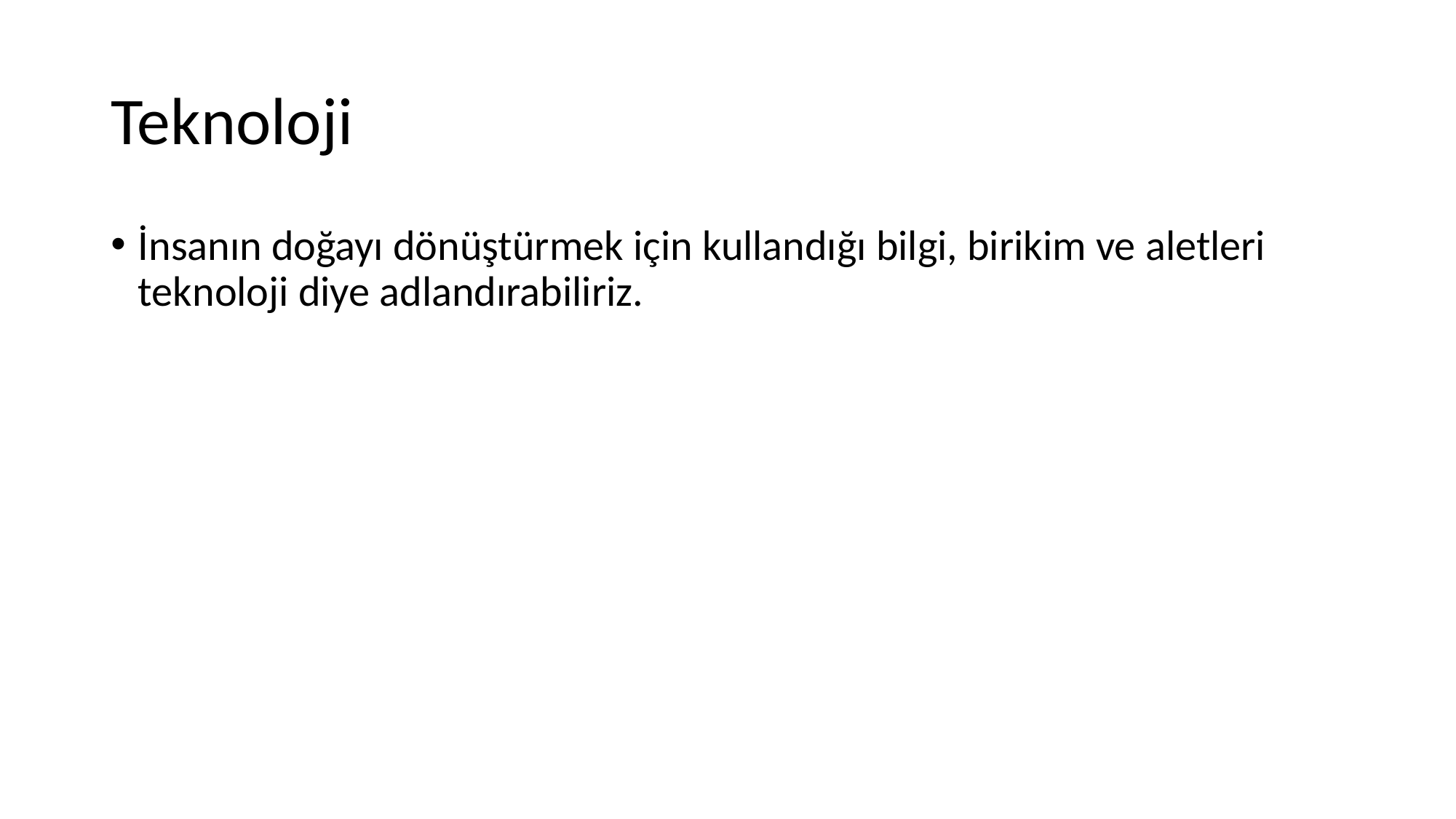

# Teknoloji
İnsanın doğayı dönüştürmek için kullandığı bilgi, birikim ve aletleri teknoloji diye adlandırabiliriz.